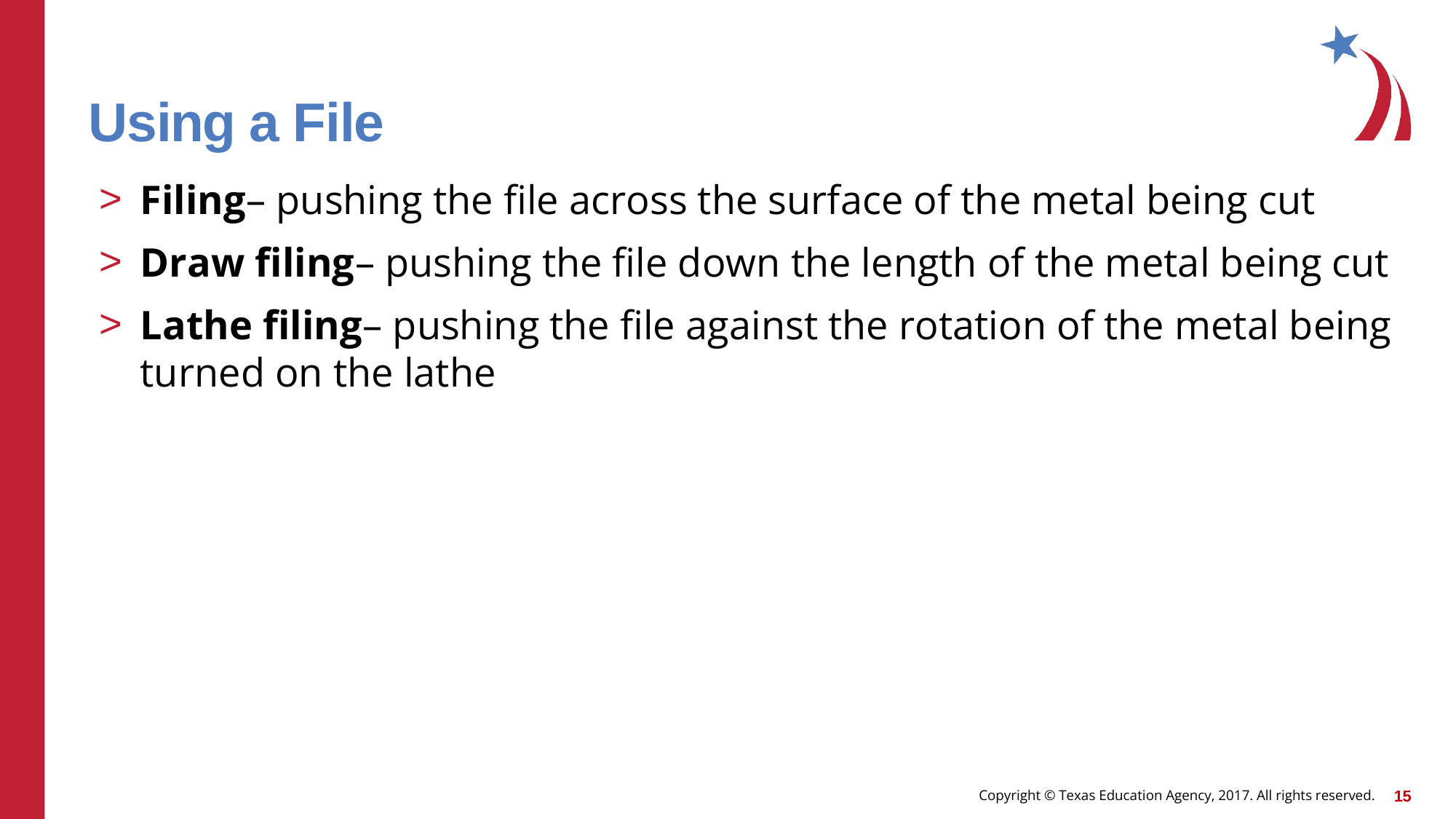

# Using a File
Filing– pushing the file across the surface of the metal being cut
Draw filing– pushing the file down the length of the metal being cut
Lathe filing– pushing the file against the rotation of the metal being turned on the lathe